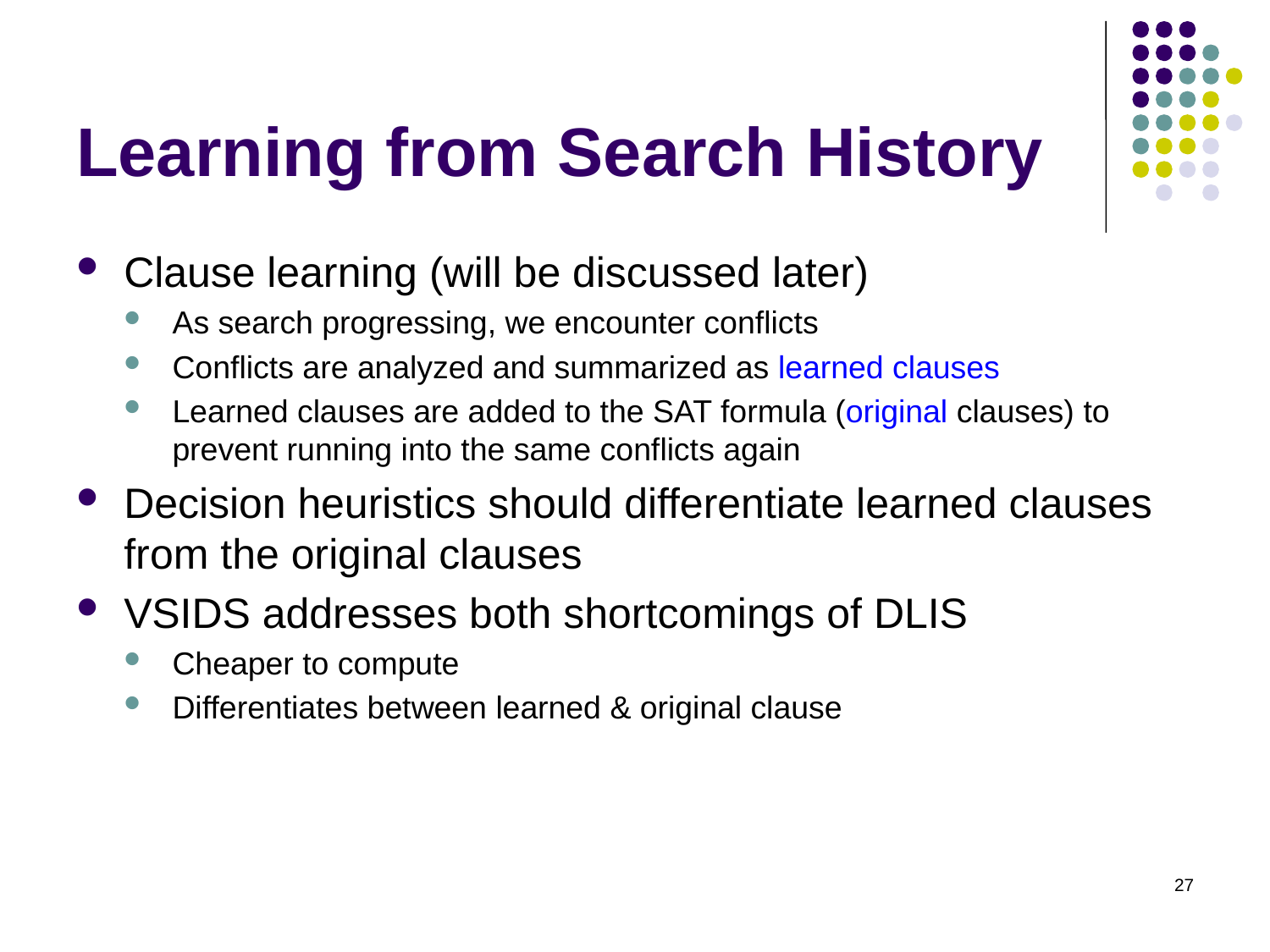

# Learning from Search History
Clause learning (will be discussed later)
As search progressing, we encounter conflicts
Conflicts are analyzed and summarized as learned clauses
Learned clauses are added to the SAT formula (original clauses) to prevent running into the same conflicts again
Decision heuristics should differentiate learned clauses from the original clauses
VSIDS addresses both shortcomings of DLIS
Cheaper to compute
Differentiates between learned & original clause
27